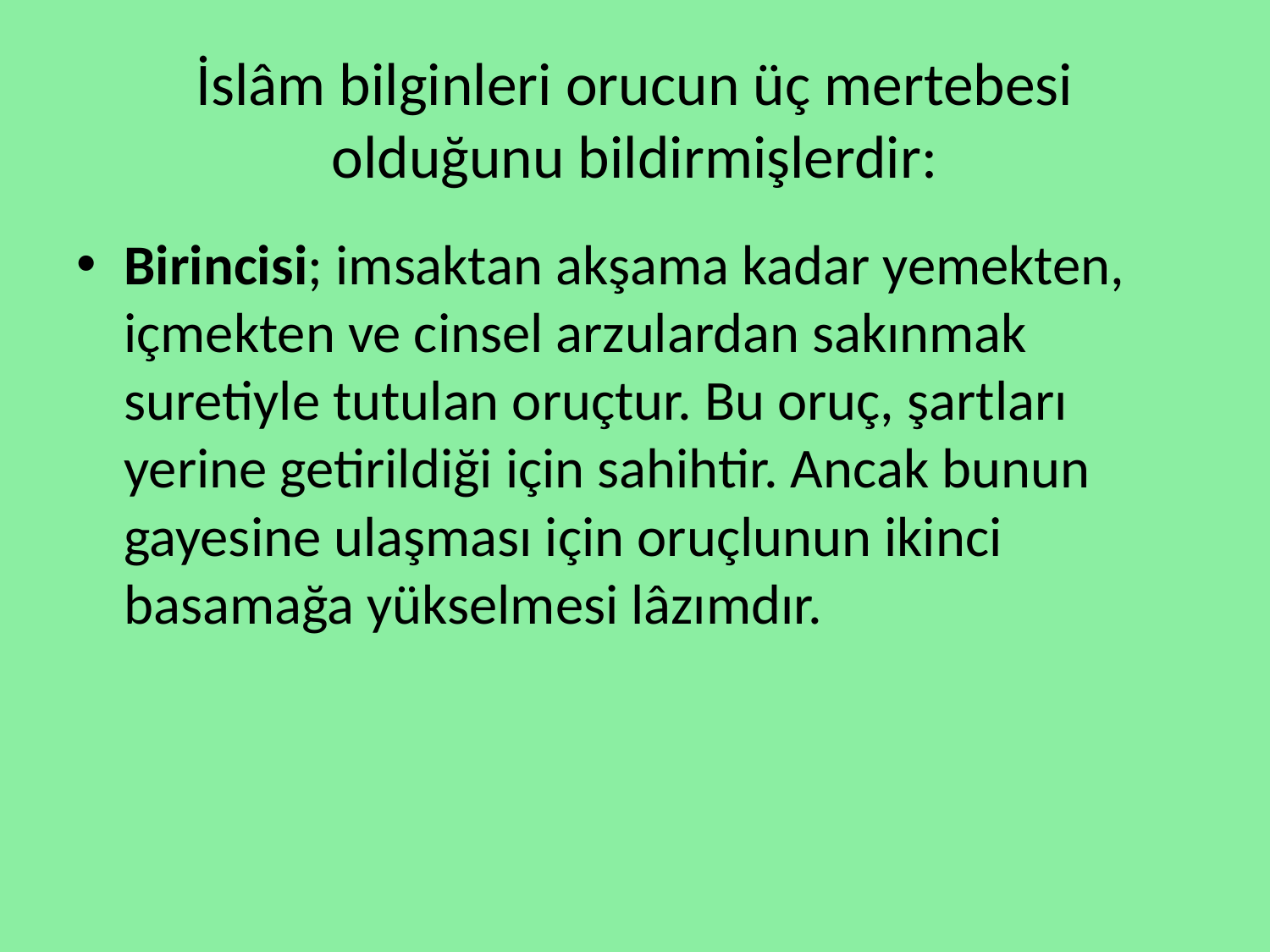

# İslâm bilginleri orucun üç mertebesi olduğunu bildirmişlerdir:
Birincisi; imsaktan akşama kadar yemekten, içmekten ve cinsel arzulardan sakınmak suretiyle tutulan oruçtur. Bu oruç, şartları yerine getirildiği için sahihtir. Ancak bunun gayesine ulaşması için oruçlunun ikinci basamağa yükselmesi lâzımdır.